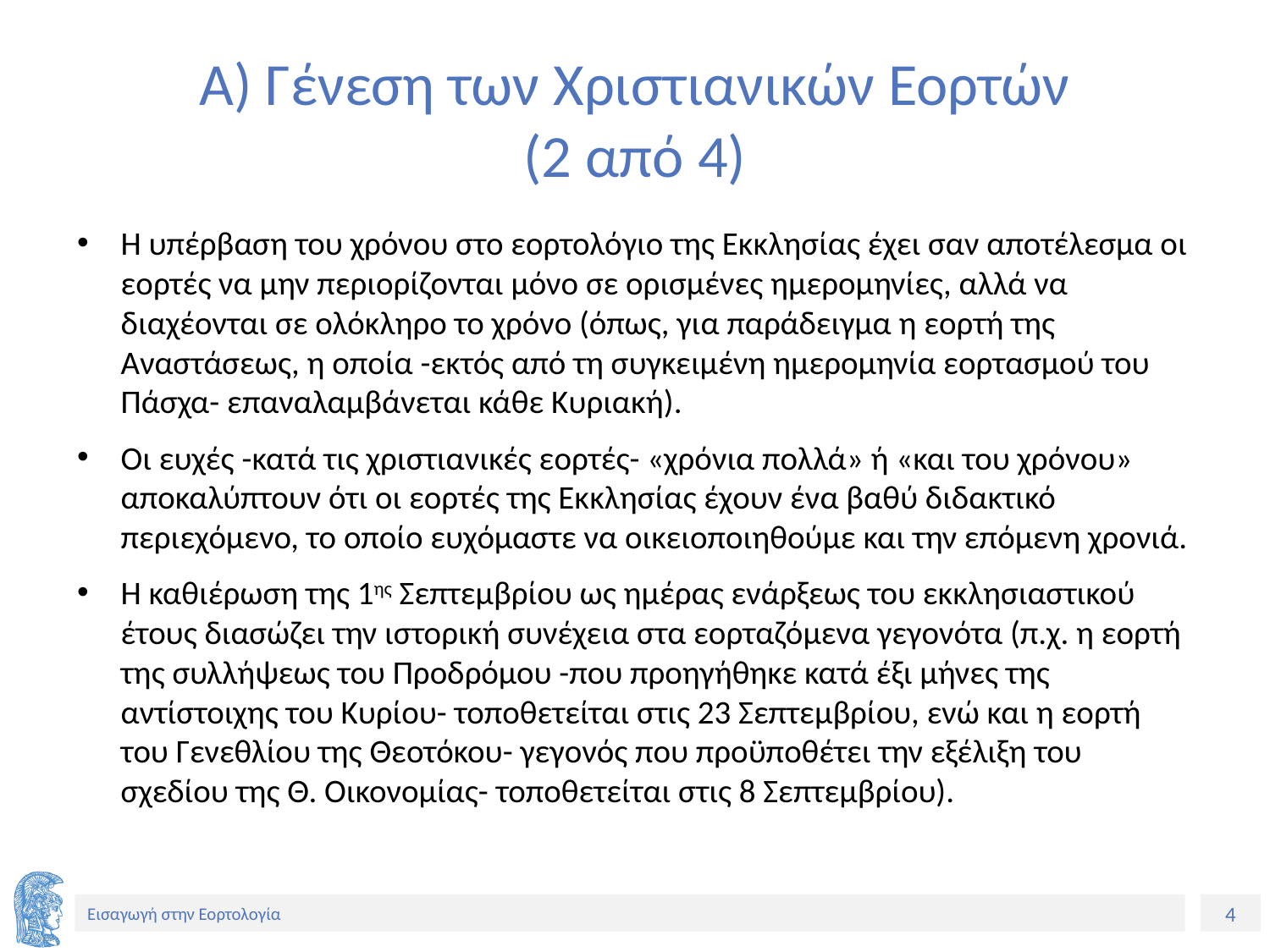

# Α) Γένεση των Χριστιανικών Εορτών (2 από 4)
Η υπέρβαση του χρόνου στο εορτολόγιο της Εκκλησίας έχει σαν αποτέλεσμα οι εορτές να μην περιορίζονται μόνο σε ορισμένες ημερομηνίες, αλλά να διαχέονται σε ολόκληρο το χρόνο (όπως, για παράδειγμα η εορτή της Αναστάσεως, η οποία -εκτός από τη συγκειμένη ημερομηνία εορτασμού του Πάσχα- επαναλαμβάνεται κάθε Κυριακή).
Οι ευχές -κατά τις χριστιανικές εορτές- «χρόνια πολλά» ή «και του χρόνου» αποκαλύπτουν ότι οι εορτές της Εκκλησίας έχουν ένα βαθύ διδακτικό περιεχόμενο, το οποίο ευχόμαστε να οικειοποιηθούμε και την επόμενη χρονιά.
Η καθιέρωση της 1ης Σεπτεμβρίου ως ημέρας ενάρξεως του εκκλησιαστικού έτους διασώζει την ιστορική συνέχεια στα εορταζόμενα γεγονότα (π.χ. η εορτή της συλλήψεως του Προδρόμου -που προηγήθηκε κατά έξι μήνες της αντίστοιχης του Κυρίου- τοποθετείται στις 23 Σεπτεμβρίου, ενώ και η εορτή του Γενεθλίου της Θεοτόκου- γεγονός που προϋποθέτει την εξέλιξη του σχεδίου της Θ. Οικονομίας- τοποθετείται στις 8 Σεπτεμβρίου).